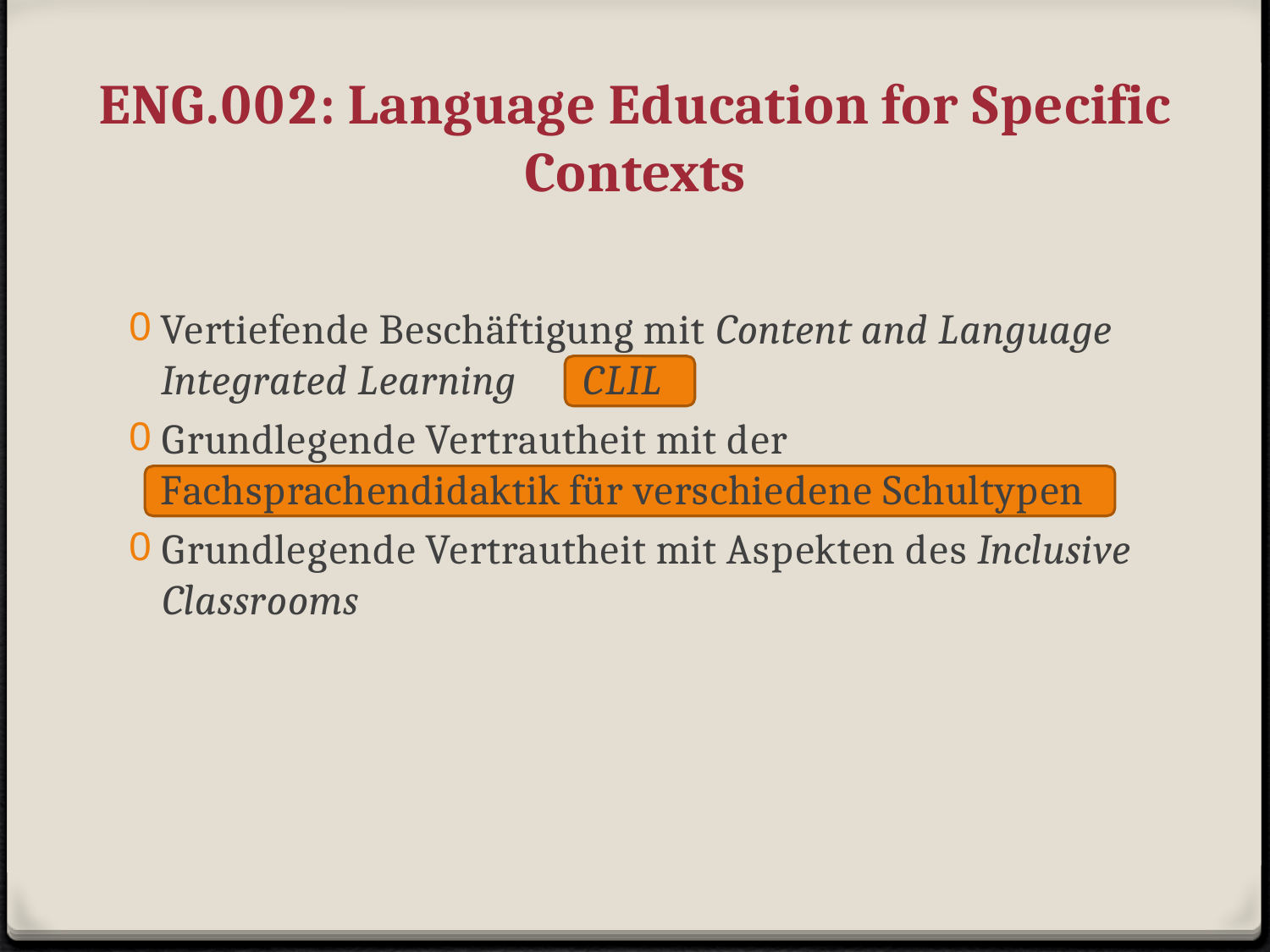

# ENG.002: Language Education for Specific Contexts

Vertiefende Beschäftigung mit Content and Language Integrated Learning       CLIL
Grundlegende Vertrautheit mit der Fachsprachendidaktik für verschiedene Schultypen
Grundlegende Vertrautheit mit Aspekten des Inclusive Classrooms